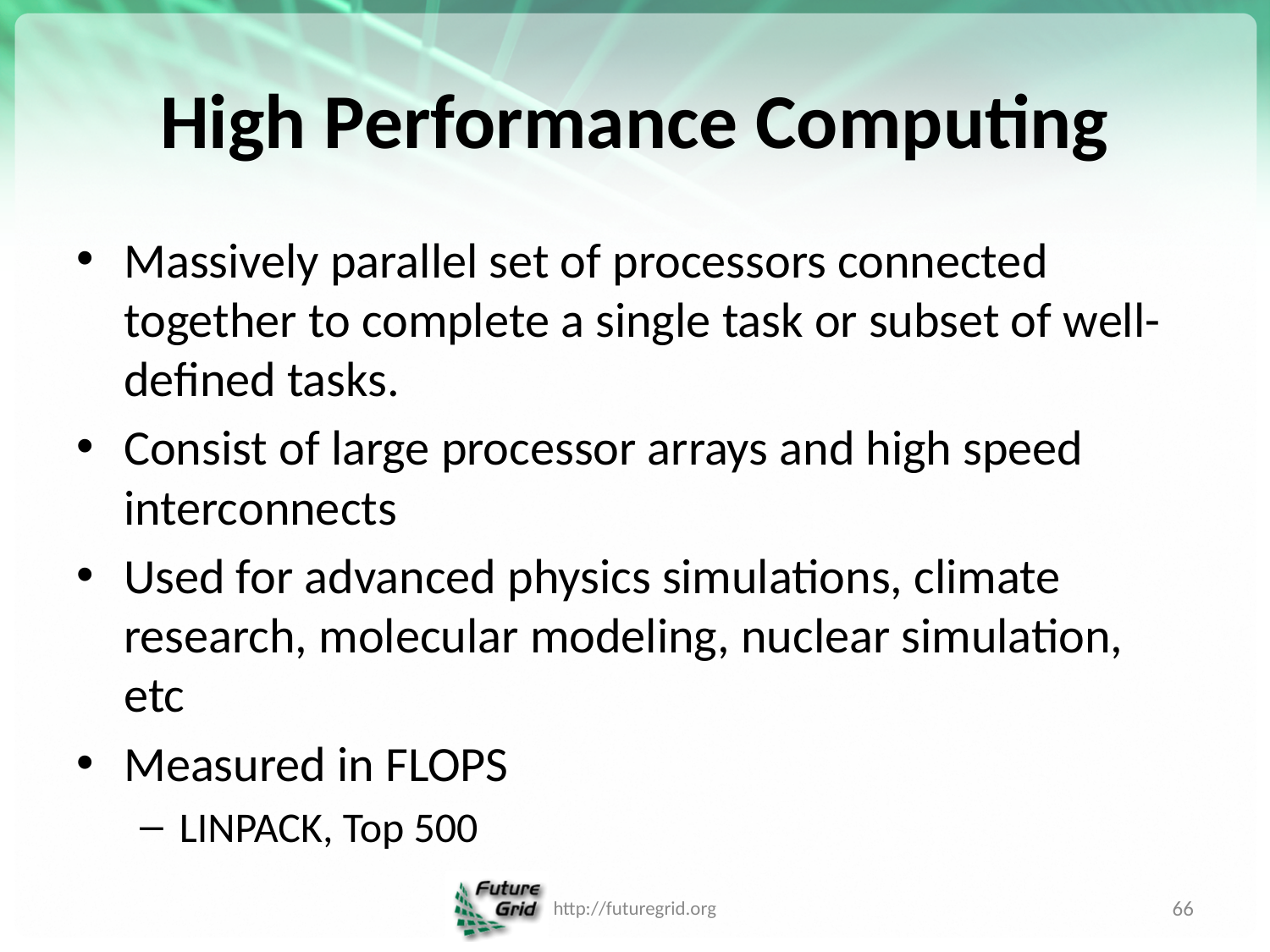

# High Performance Computing
Massively parallel set of processors connected together to complete a single task or subset of well-defined tasks.
Consist of large processor arrays and high speed interconnects
Used for advanced physics simulations, climate research, molecular modeling, nuclear simulation, etc
Measured in FLOPS
LINPACK, Top 500

http://futuregrid.org
66